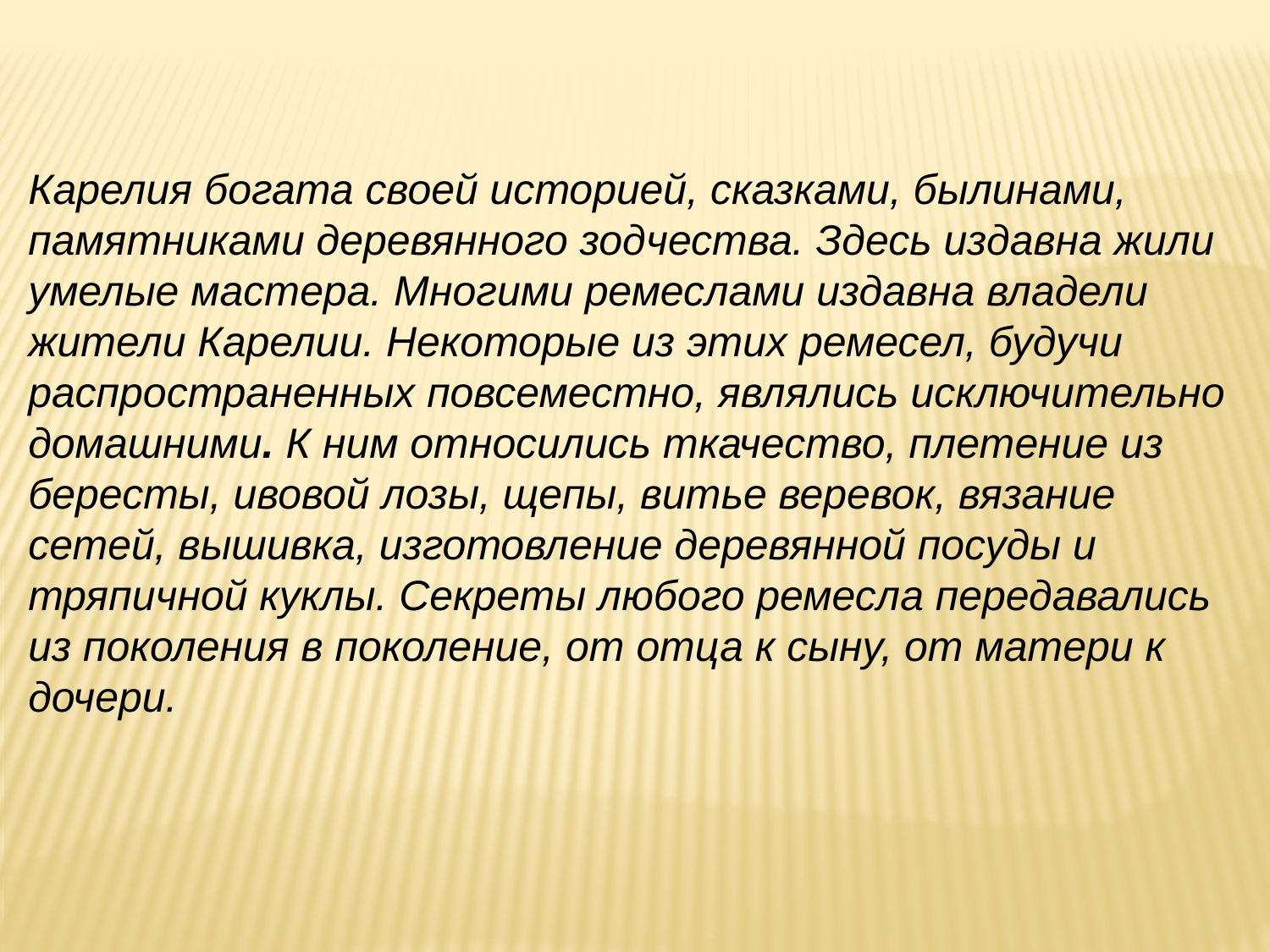

Карелия богата своей историей, сказками, былинами, памятниками деревянного зодчества. Здесь издавна жили умелые мастера. Многими ремеслами издавна владели жители Карелии. Некоторые из этих ремесел, будучи распространенных повсеместно, являлись исключительно домашними. К ним относились ткачество, плетение из бересты, ивовой лозы, щепы, витье веревок, вязание сетей, вышивка, изготовление деревянной посуды и тряпичной куклы. Секреты любого ремесла передавались из поколения в поколение, от отца к сыну, от матери к дочери.